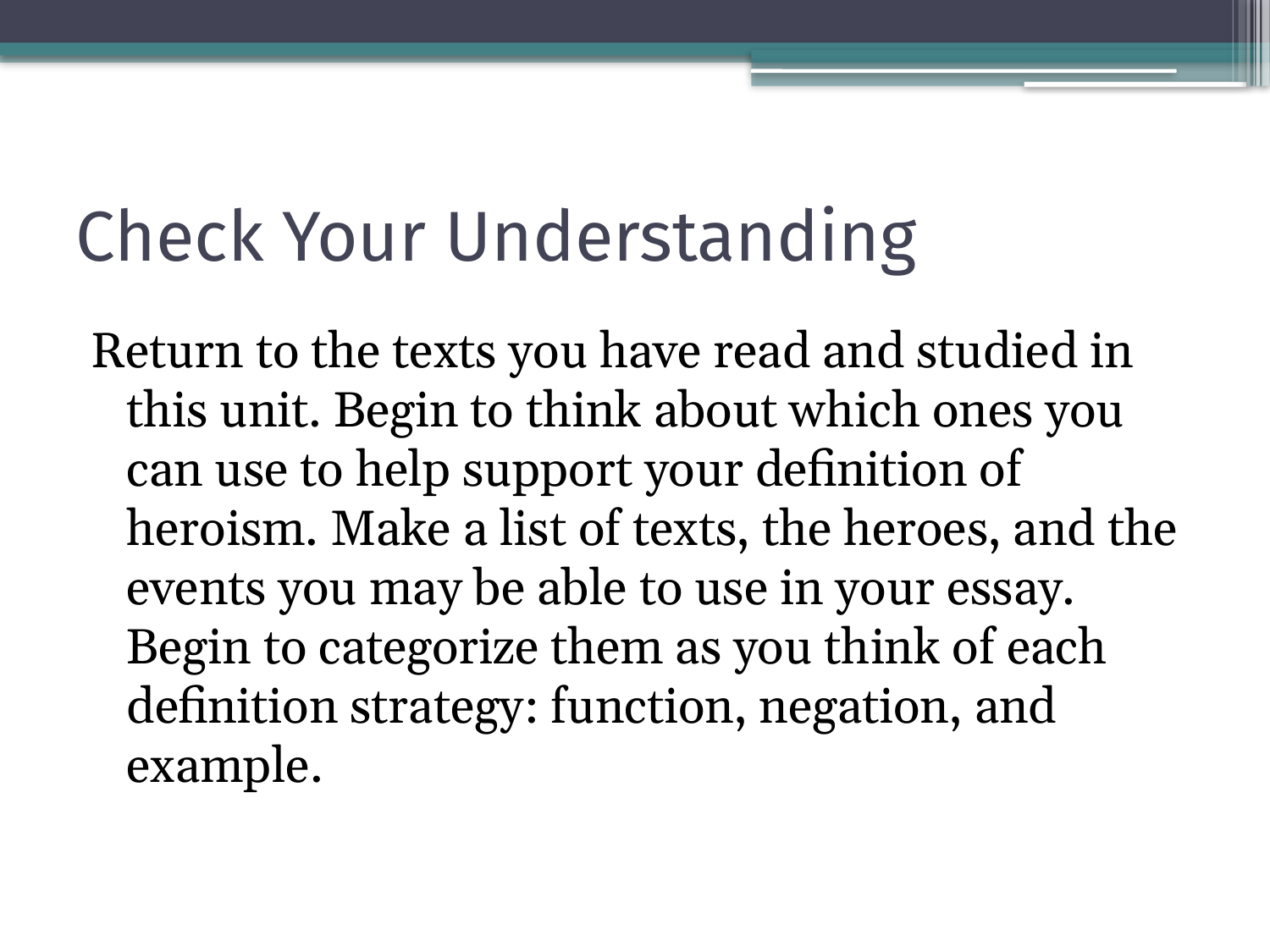

# Check Your Understanding
Return to the texts you have read and studied in this unit. Begin to think about which ones you can use to help support your definition of heroism. Make a list of texts, the heroes, and the events you may be able to use in your essay. Begin to categorize them as you think of each definition strategy: function, negation, and example.